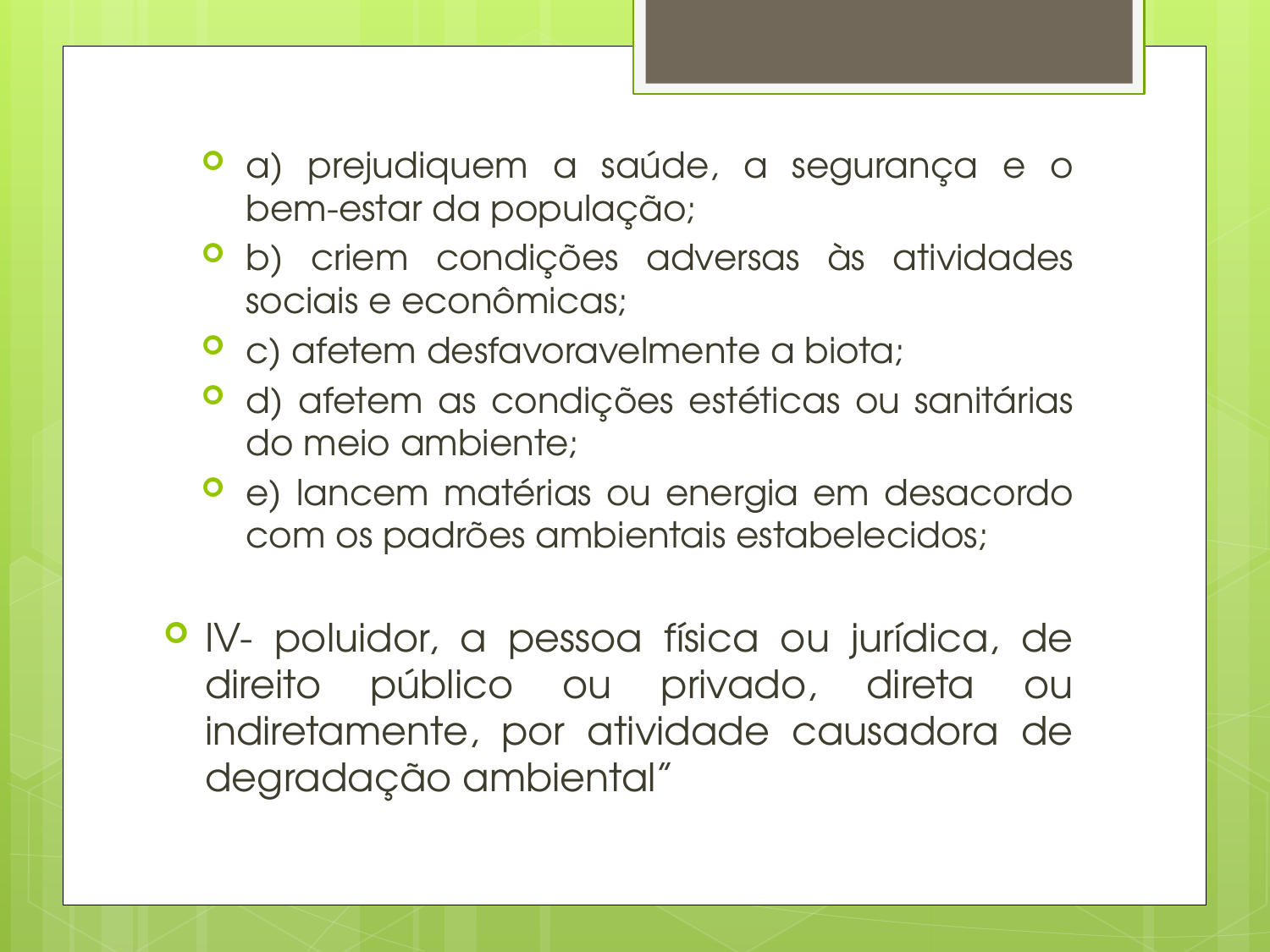

a) prejudiquem a saúde, a segurança e o bem-estar da população;
b) criem condições adversas às atividades sociais e econômicas;
c) afetem desfavoravelmente a biota;
d) afetem as condições estéticas ou sanitárias do meio ambiente;
e) lancem matérias ou energia em desacordo com os padrões ambientais estabelecidos;

IV- poluidor, a pessoa física ou jurídica, de direito público ou privado, direta ou indiretamente, por atividade causadora de degradação ambiental”